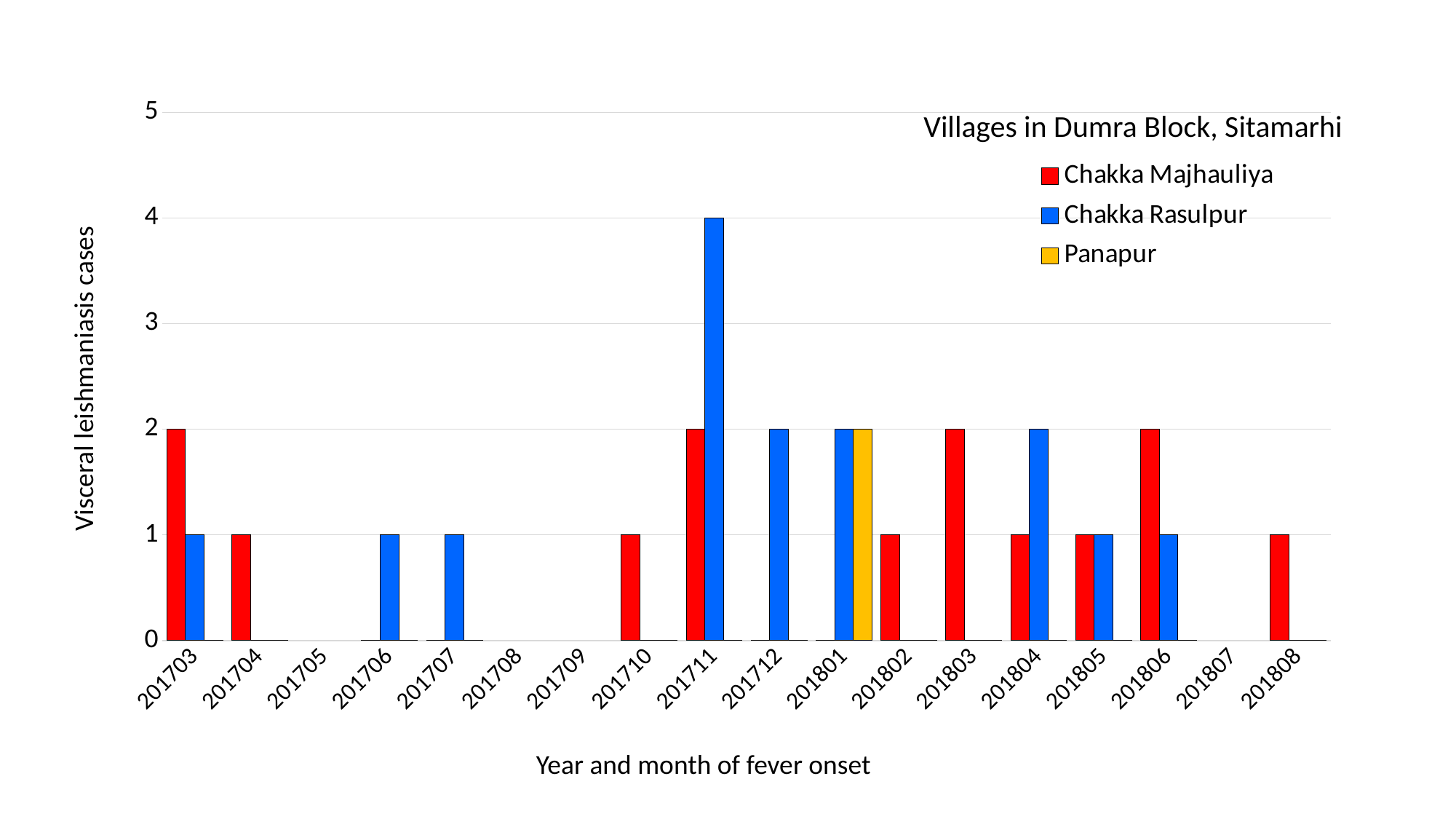

### Chart

| Category | Chakka Majhauliya | Chakka Rasulpur | Panapur |
|---|---|---|---|
| 201703 | 2.0 | 1.0 | 0.0 |
| 201704 | 1.0 | 0.0 | 0.0 |
| 201705 | None | None | None |
| 201706 | 0.0 | 1.0 | 0.0 |
| 201707 | 0.0 | 1.0 | 0.0 |
| 201708 | None | None | None |
| 201709 | None | None | None |
| 201710 | 1.0 | 0.0 | 0.0 |
| 201711 | 2.0 | 4.0 | 0.0 |
| 201712 | 0.0 | 2.0 | 0.0 |
| 201801 | 0.0 | 2.0 | 2.0 |
| 201802 | 1.0 | 0.0 | 0.0 |
| 201803 | 2.0 | 0.0 | 0.0 |
| 201804 | 1.0 | 2.0 | 0.0 |
| 201805 | 1.0 | 1.0 | 0.0 |
| 201806 | 2.0 | 1.0 | 0.0 |
| 201807 | None | None | None |
| 201808 | 1.0 | 0.0 | 0.0 |
Villages in Dumra Block, Sitamarhi
Visceral leishmaniasis cases
Year and month of fever onset